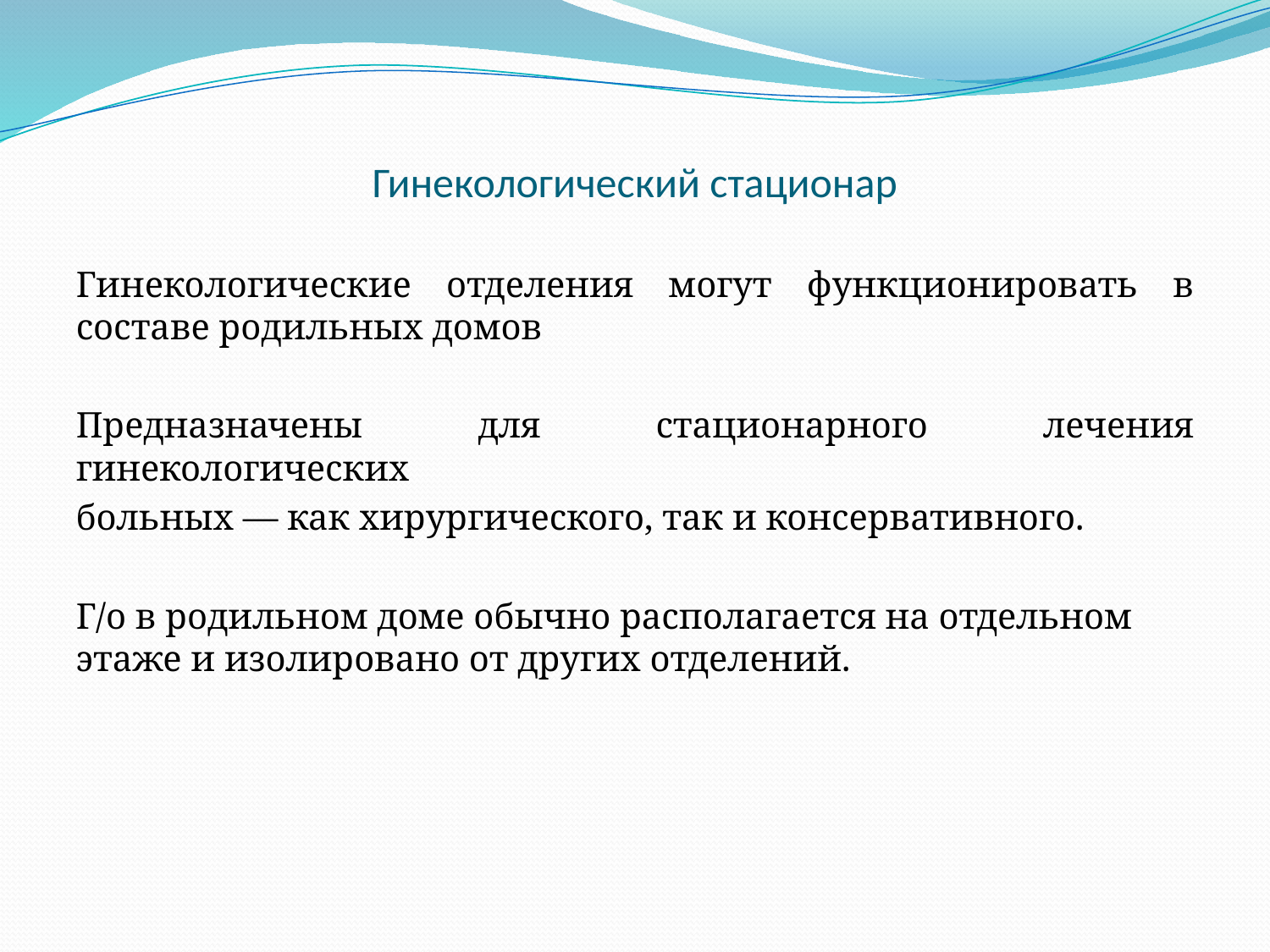

# Гинекологический стационар

Гинекологические отделения могут функционировать в составе родильных домов

Предназначены для стационарного лечения гинекологических
больных — как хирургического, так и консервативного.

Г/о в родильном доме обычно располагается на отдельном этаже и изолировано от других отделений.